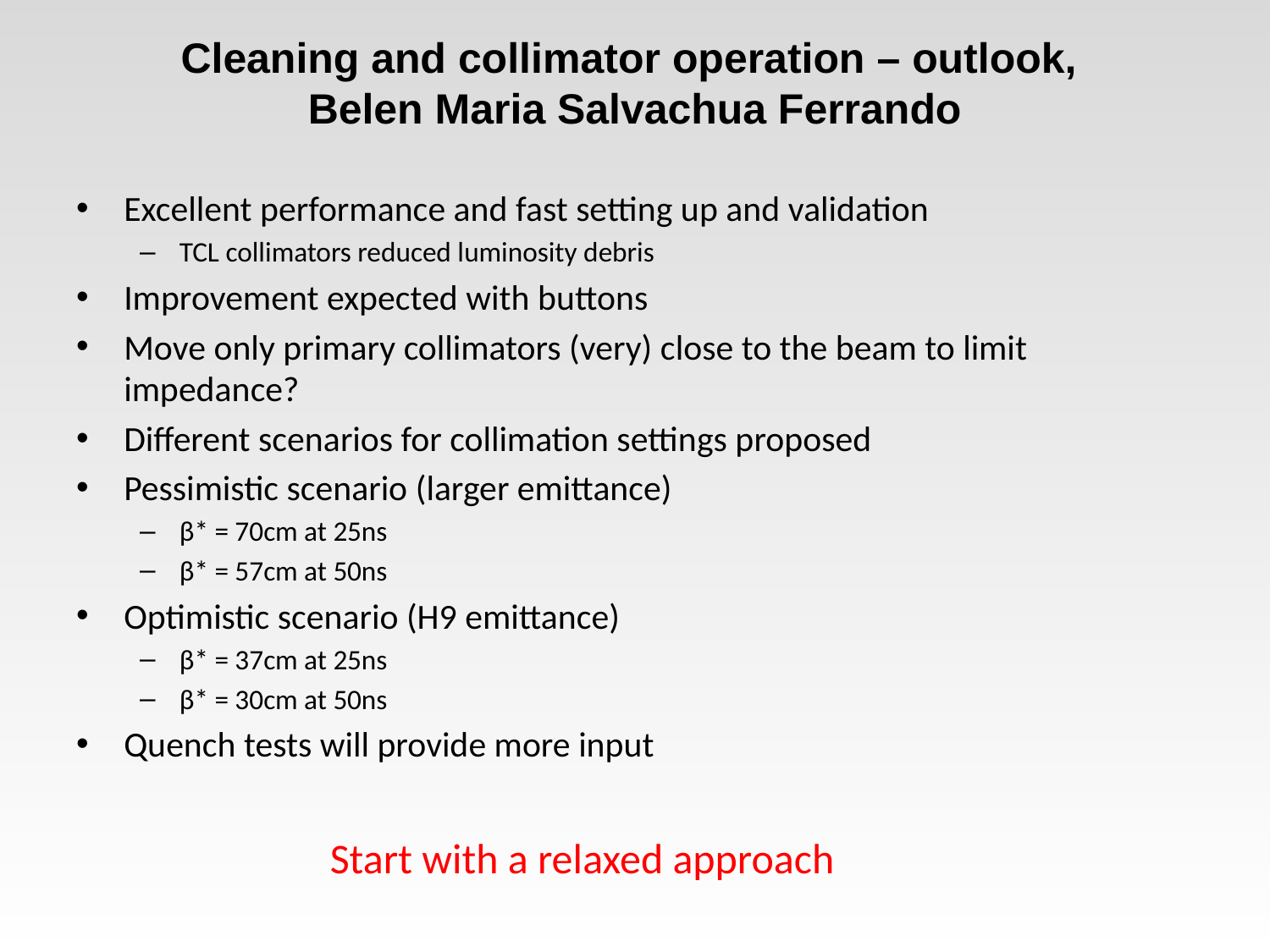

# Cleaning and collimator operation – outlook, Belen Maria Salvachua Ferrando
Excellent performance and fast setting up and validation
TCL collimators reduced luminosity debris
Improvement expected with buttons
Move only primary collimators (very) close to the beam to limit impedance?
Different scenarios for collimation settings proposed
Pessimistic scenario (larger emittance)
β* = 70cm at 25ns
β* = 57cm at 50ns
Optimistic scenario (H9 emittance)
β* = 37cm at 25ns
β* = 30cm at 50ns
Quench tests will provide more input

Start with a relaxed approach